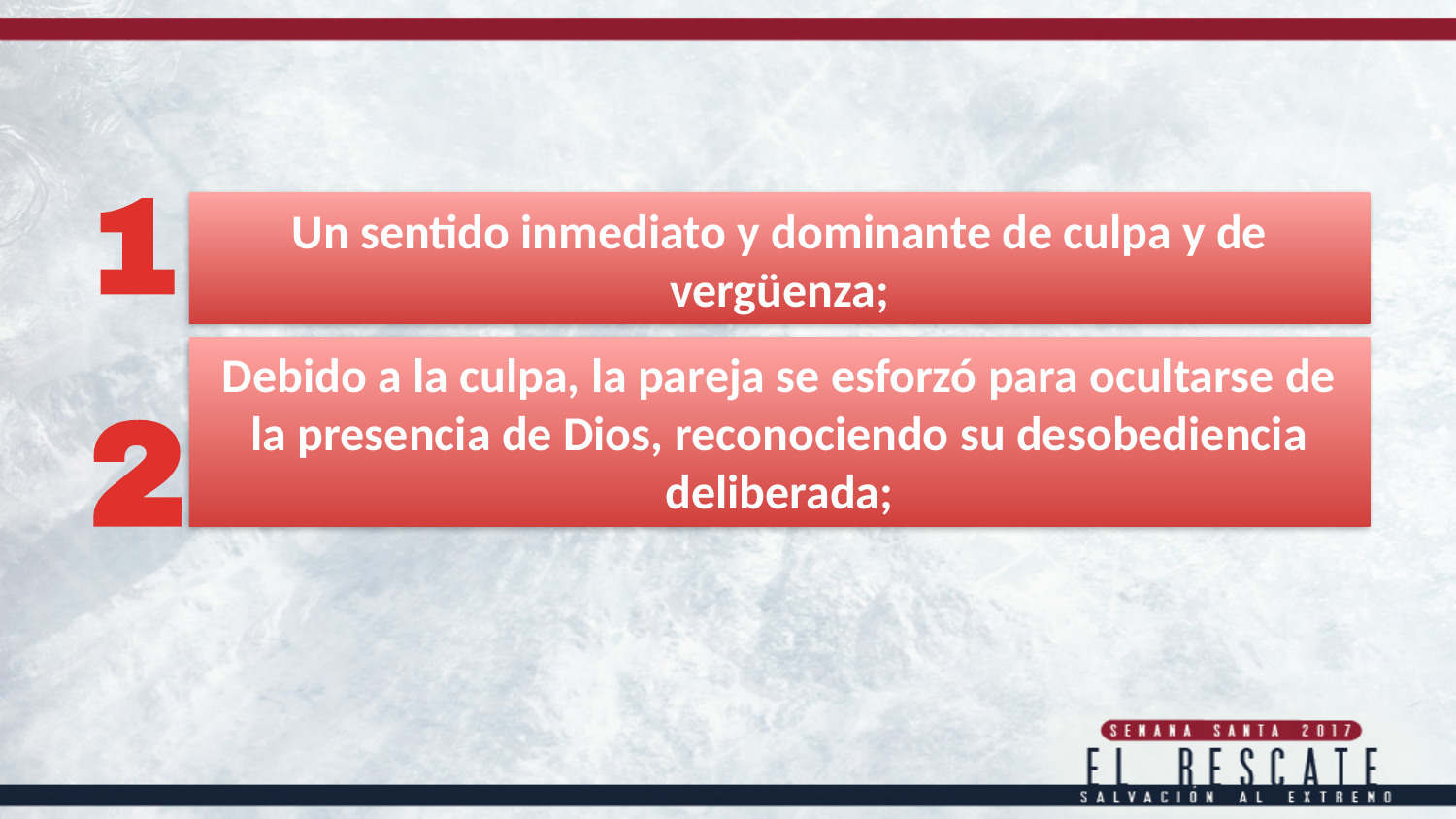

1
Un sentido inmediato y dominante de culpa y de vergüenza;
Debido a la culpa, la pareja se esforzó para ocultarse de la presencia de Dios, reconociendo su desobediencia deliberada;
2